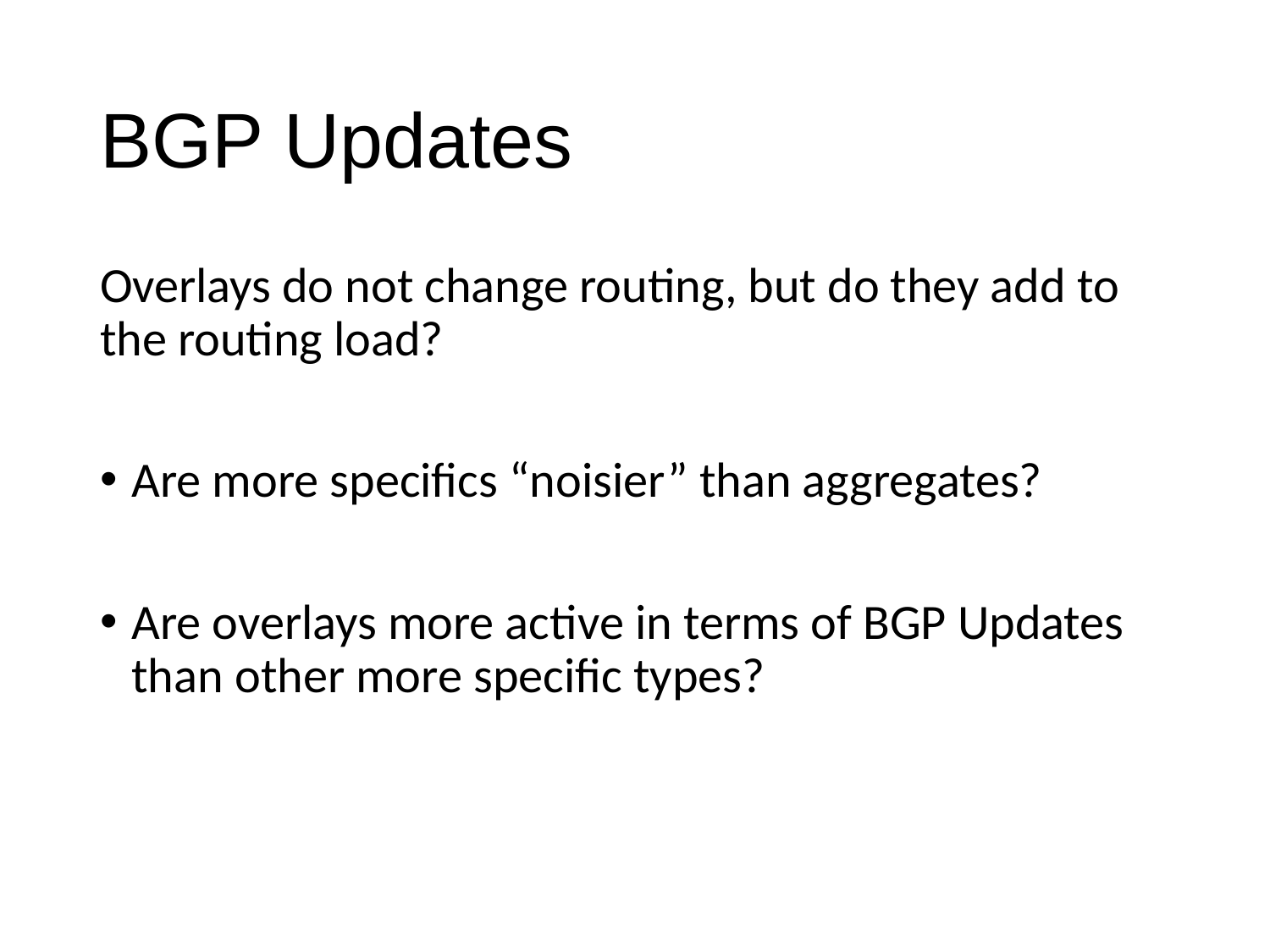

# BGP Updates
Overlays do not change routing, but do they add to the routing load?

Are more specifics “noisier” than aggregates?

Are overlays more active in terms of BGP Updates than other more specific types?